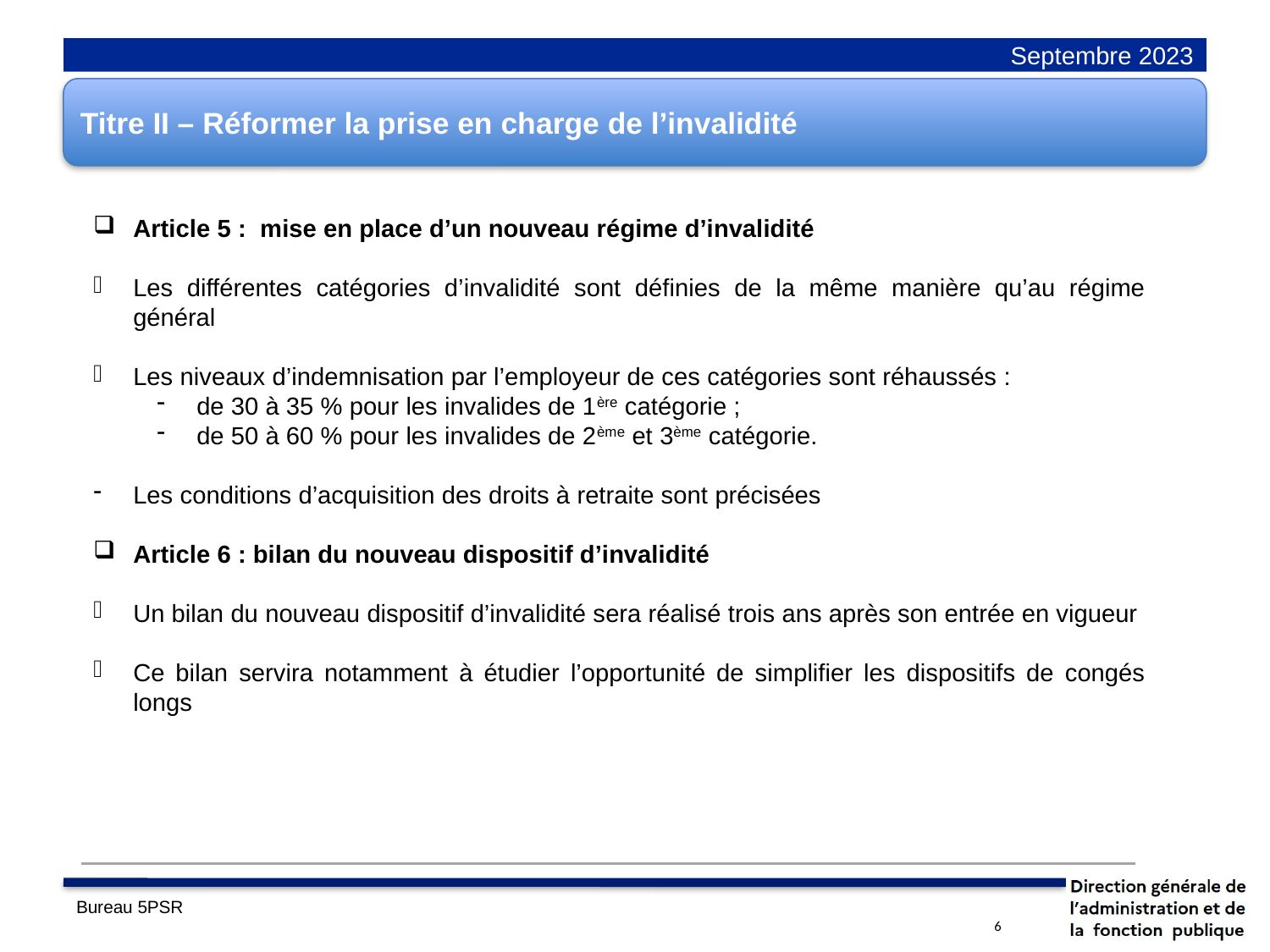

# Septembre 2023
Titre II – Réformer la prise en charge de l’invalidité
Article 5 :  mise en place d’un nouveau régime d’invalidité

Les différentes catégories d’invalidité sont définies de la même manière qu’au régime général

Les niveaux d’indemnisation par l’employeur de ces catégories sont réhaussés :
de 30 à 35 % pour les invalides de 1ère catégorie ;
de 50 à 60 % pour les invalides de 2ème et 3ème catégorie.

Les conditions d’acquisition des droits à retraite sont précisées

Article 6 : bilan du nouveau dispositif d’invalidité

Un bilan du nouveau dispositif d’invalidité sera réalisé trois ans après son entrée en vigueur

Ce bilan servira notamment à étudier l’opportunité de simplifier les dispositifs de congés longs

Bureau 5PSR